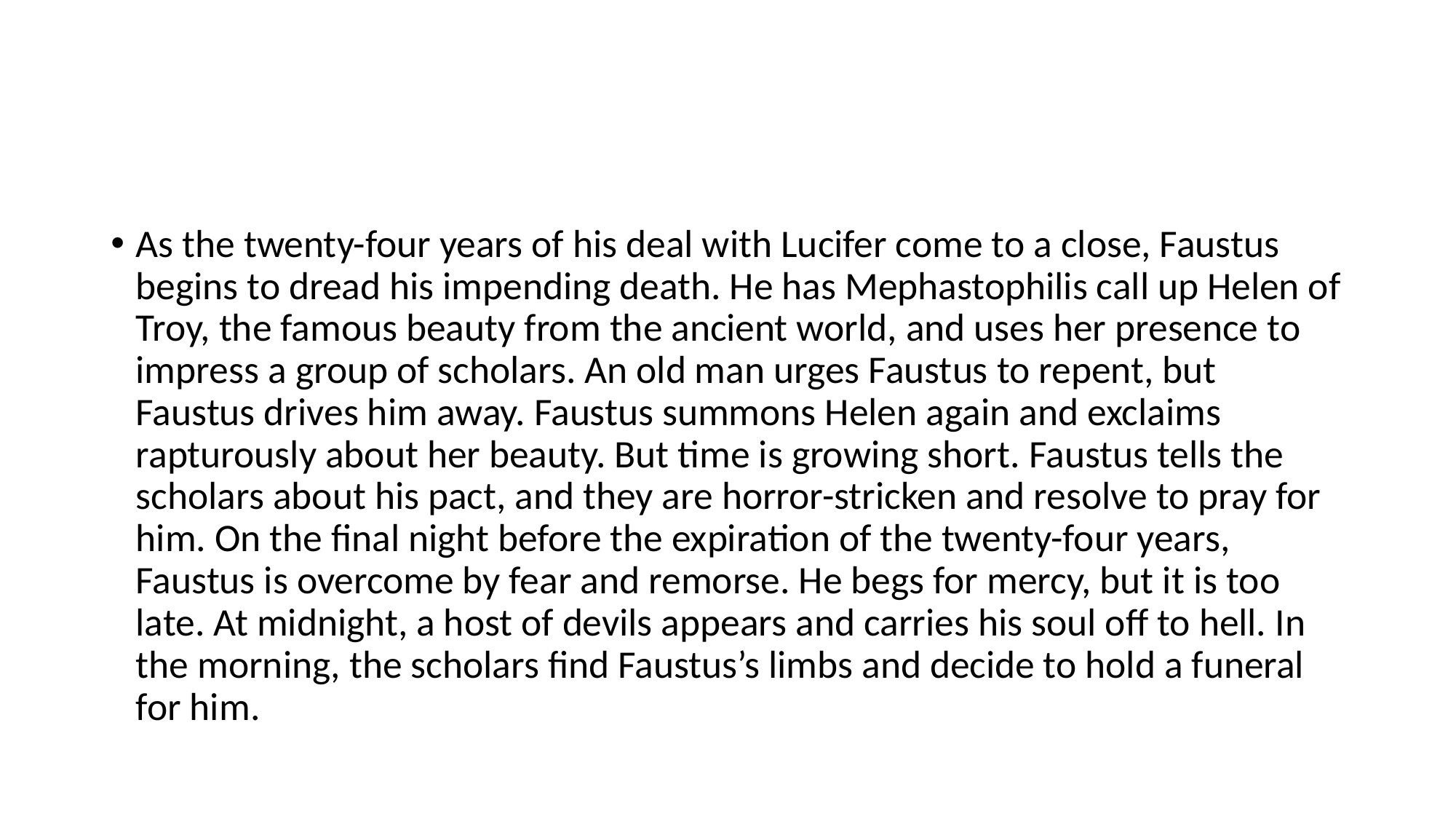

#
As the twenty-four years of his deal with Lucifer come to a close, Faustus begins to dread his impending death. He has Mephastophilis call up Helen of Troy, the famous beauty from the ancient world, and uses her presence to impress a group of scholars. An old man urges Faustus to repent, but Faustus drives him away. Faustus summons Helen again and exclaims rapturously about her beauty. But time is growing short. Faustus tells the scholars about his pact, and they are horror-stricken and resolve to pray for him. On the final night before the expiration of the twenty-four years, Faustus is overcome by fear and remorse. He begs for mercy, but it is too late. At midnight, a host of devils appears and carries his soul off to hell. In the morning, the scholars find Faustus’s limbs and decide to hold a funeral for him.